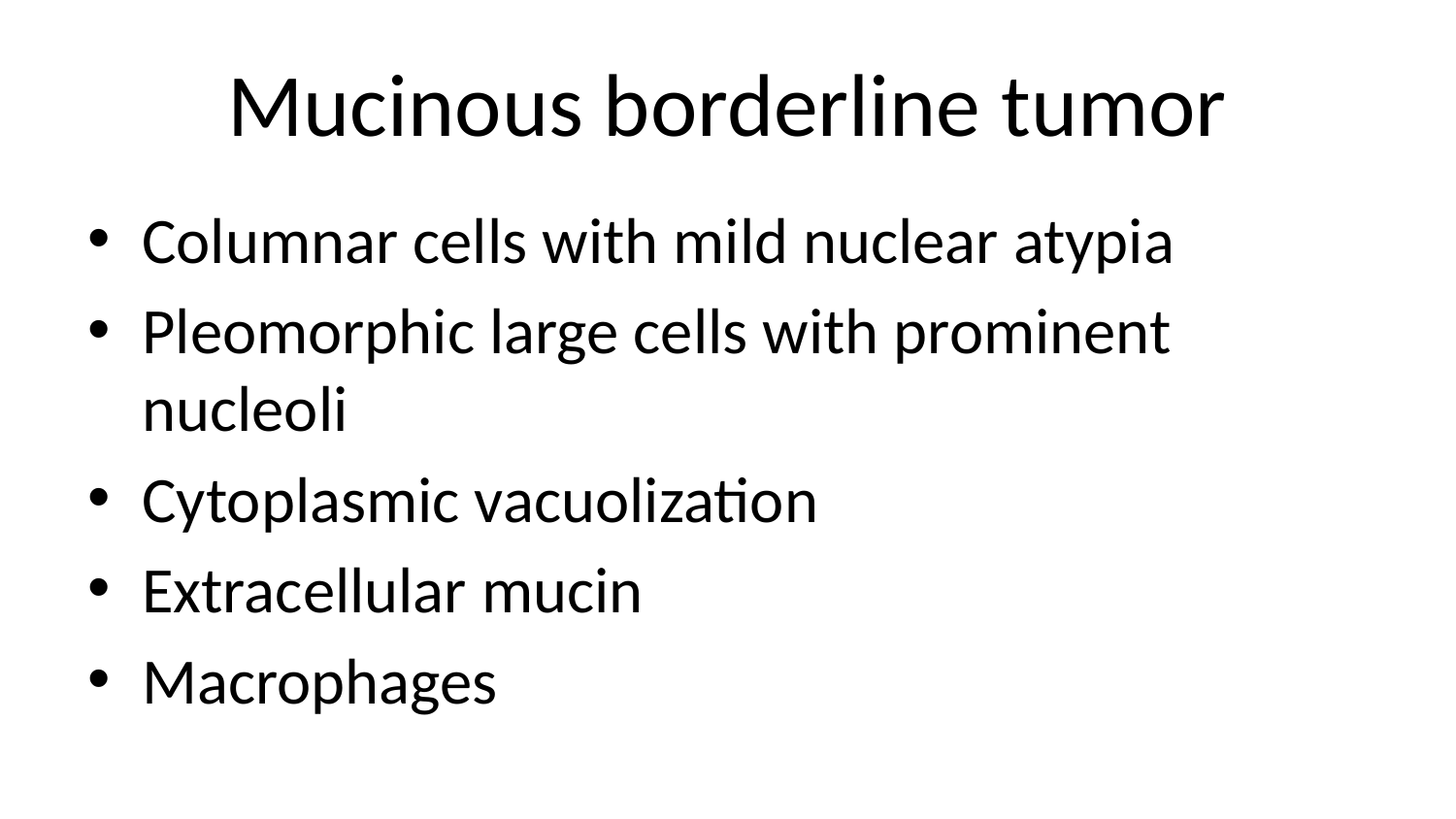

# Mucinous borderline tumor
Columnar cells with mild nuclear atypia
Pleomorphic large cells with prominent nucleoli
Cytoplasmic vacuolization
Extracellular mucin
Macrophages